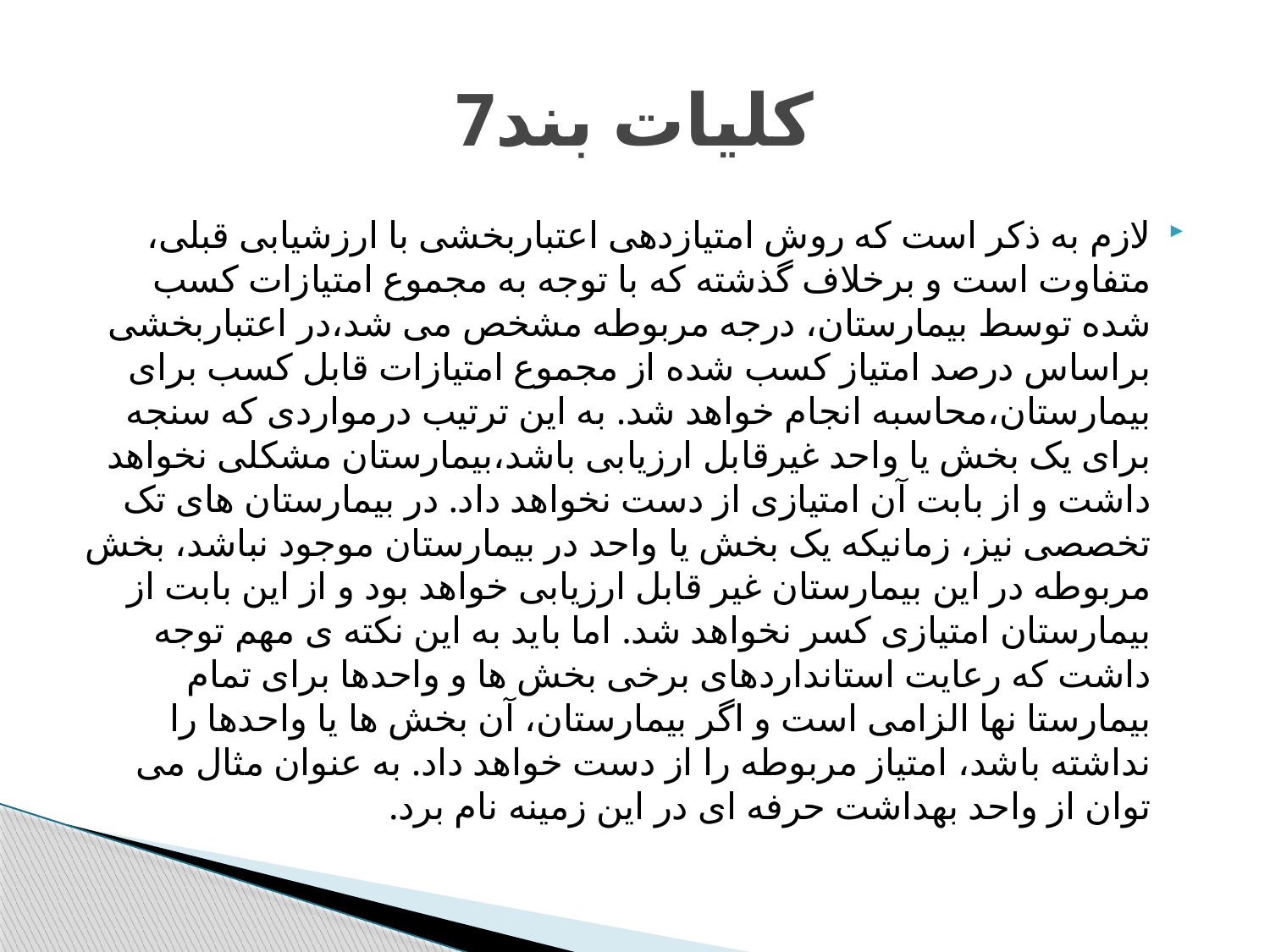

# كليات بند7
لازم به ذکر است که روش امتیازدهی اعتباربخشی با ارزشیابی قبلی، متفاوت است و برخلاف گذشته که با توجه به مجموع امتیازات کسب شده توسط بیمارستان، درجه مربوطه مشخص می شد،در اعتباربخشی براساس درصد امتیاز کسب شده از مجموع امتیازات قابل کسب برای بیمارستان،محاسبه انجام خواهد شد. به این ترتیب درمواردی که سنجه برای یک بخش یا واحد غیرقابل ارزیابی باشد،بیمارستان مشکلی نخواهد داشت و از بابت آن امتیازی از دست نخواهد داد. در بیمارستان های تک تخصصی نیز، زمانیکه یک بخش یا واحد در بیمارستان موجود نباشد، بخش مربوطه در این بیمارستان غیر قابل ارزیابی خواهد بود و از این بابت از بیمارستان امتیازی کسر نخواهد شد. اما باید به این نکته ی مهم توجه داشت که رعایت استانداردهای برخی بخش ها و واحدها برای تمام بیمارستا نها الزامی است و اگر بیمارستان، آن بخش ها یا واحدها را نداشته باشد، امتیاز مربوطه را از دست خواهد داد. به عنوان مثال می توان از واحد بهداشت حرفه ای در این زمینه نام برد.